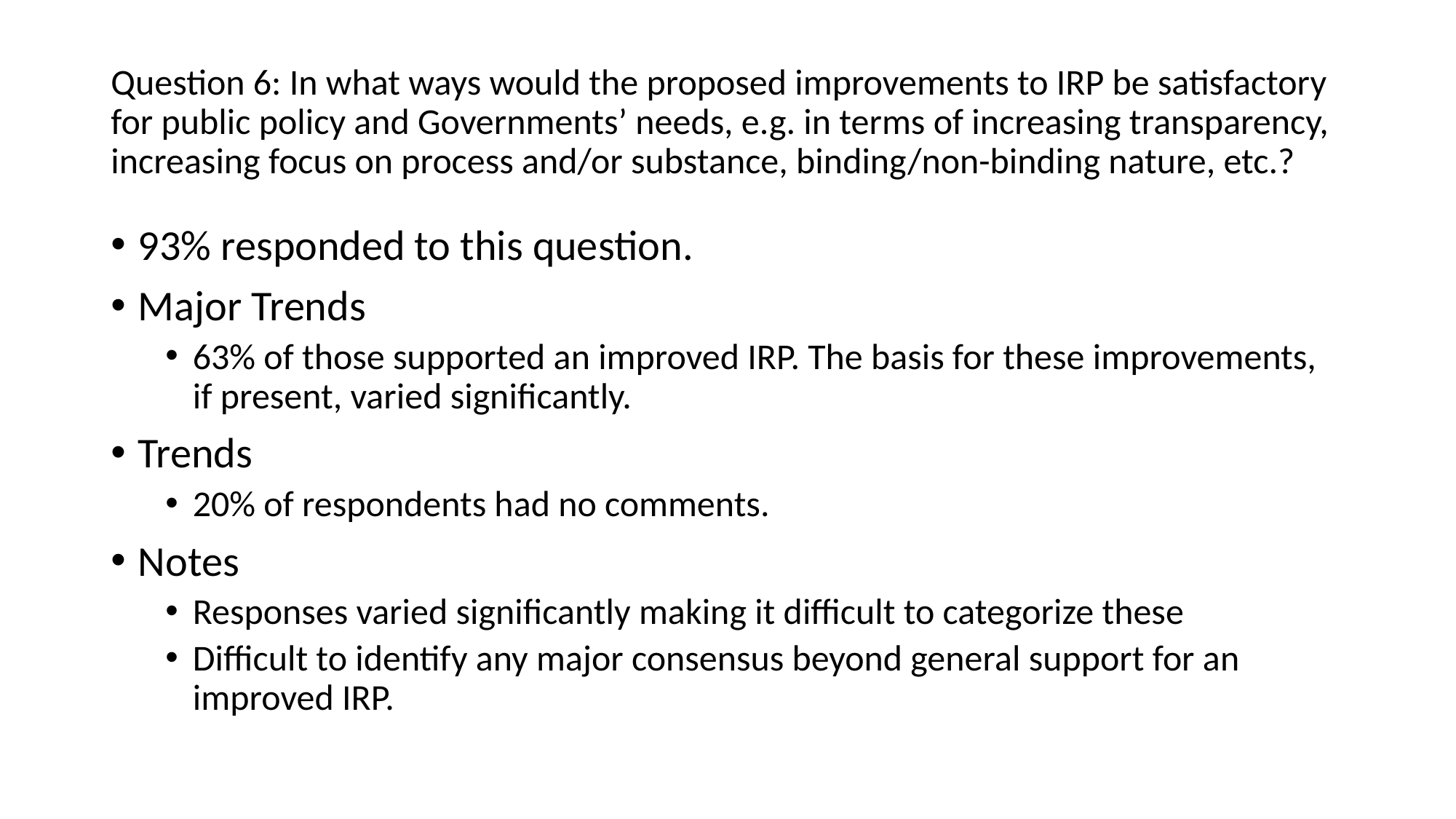

# Question 6: In what ways would the proposed improvements to IRP be satisfactory for public policy and Governments’ needs, e.g. in terms of increasing transparency, increasing focus on process and/or substance, binding/non-binding nature, etc.?
93% responded to this question.
Major Trends
63% of those supported an improved IRP. The basis for these improvements, if present, varied significantly.
Trends
20% of respondents had no comments.
Notes
Responses varied significantly making it difficult to categorize these
Difficult to identify any major consensus beyond general support for an improved IRP.